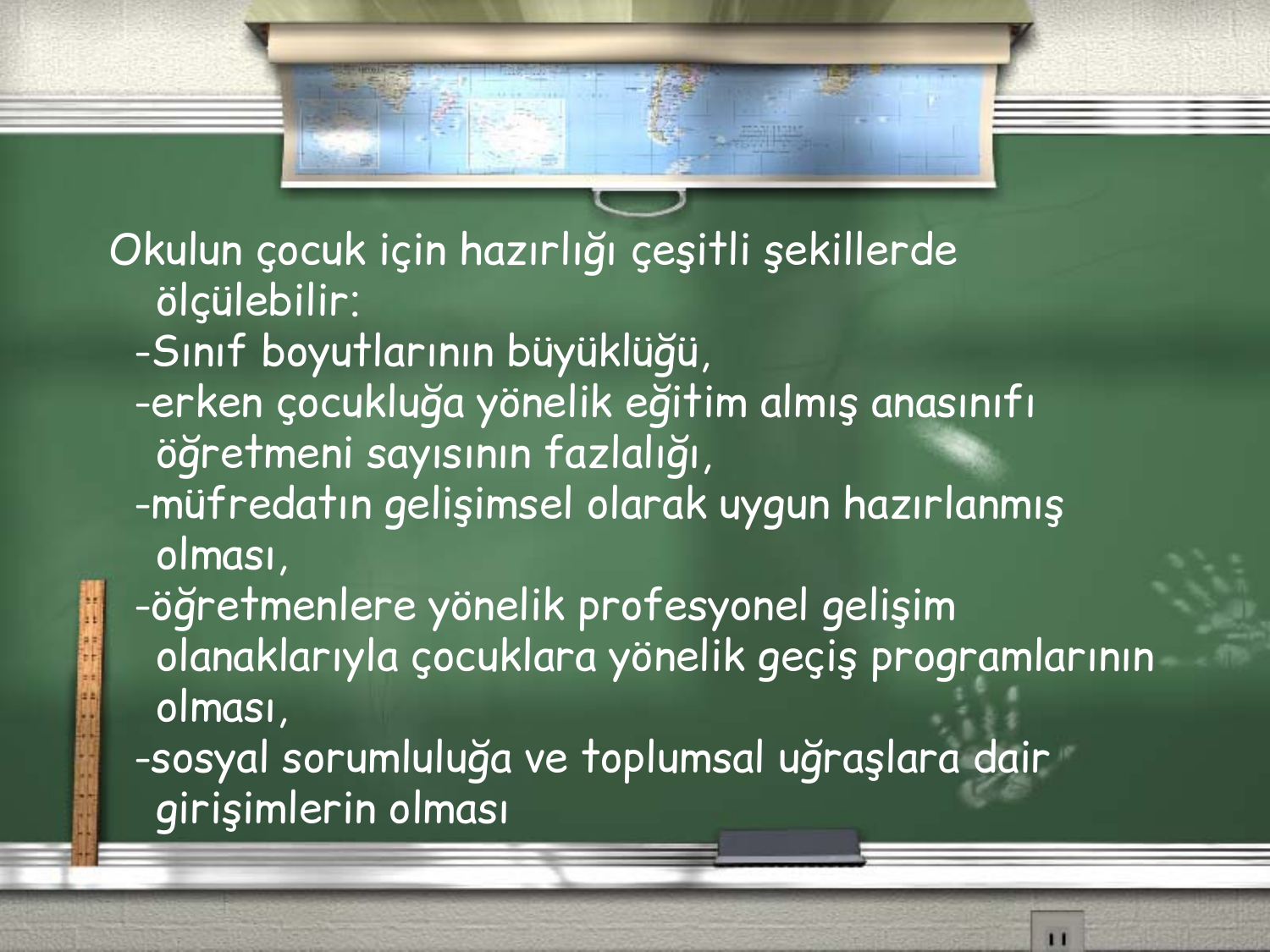

Okulun çocuk için hazırlığı çeşitli şekillerde ölçülebilir:
  -Sınıf boyutlarının büyüklüğü,
  -erken çocukluğa yönelik eğitim almış anasınıfı öğretmeni sayısının fazlalığı,
  -müfredatın gelişimsel olarak uygun hazırlanmış olması,
  -öğretmenlere yönelik profesyonel gelişim olanaklarıyla çocuklara yönelik geçiş programlarının olması,
  -sosyal sorumluluğa ve toplumsal uğraşlara dair girişimlerin olması